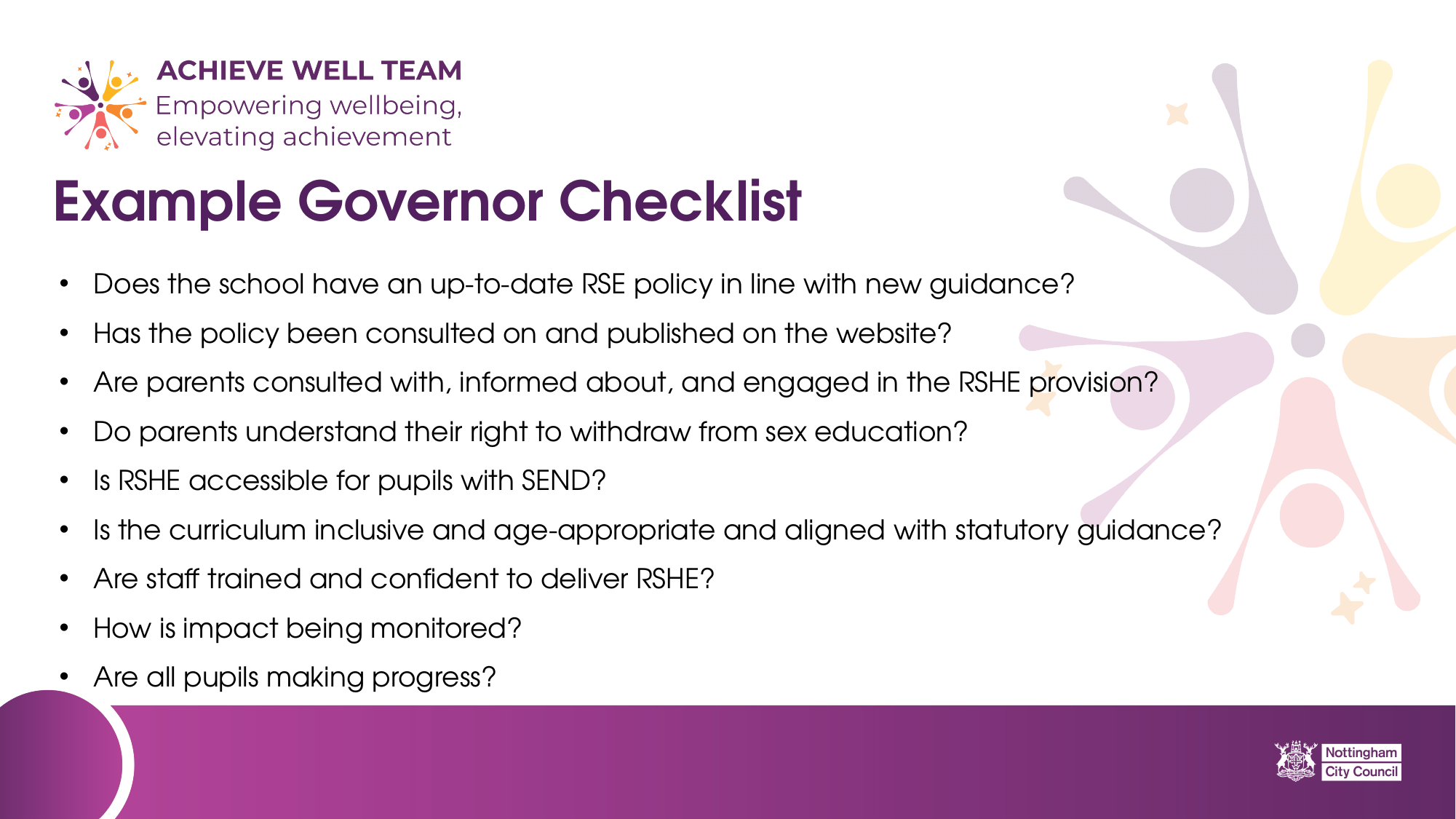

# Example Governor Checklist

Does the school have an up-to-date RSE policy in line with new guidance?
Has the policy been consulted on and published on the website?
Are parents consulted with, informed about, and engaged in the RSHE provision?
Do parents understand their right to withdraw from sex education?
Is RSHE accessible for pupils with SEND?
Is the curriculum inclusive and age-appropriate and aligned with statutory guidance?
Are staff trained and confident to deliver RSHE?
How is impact being monitored?
Are all pupils making progress?